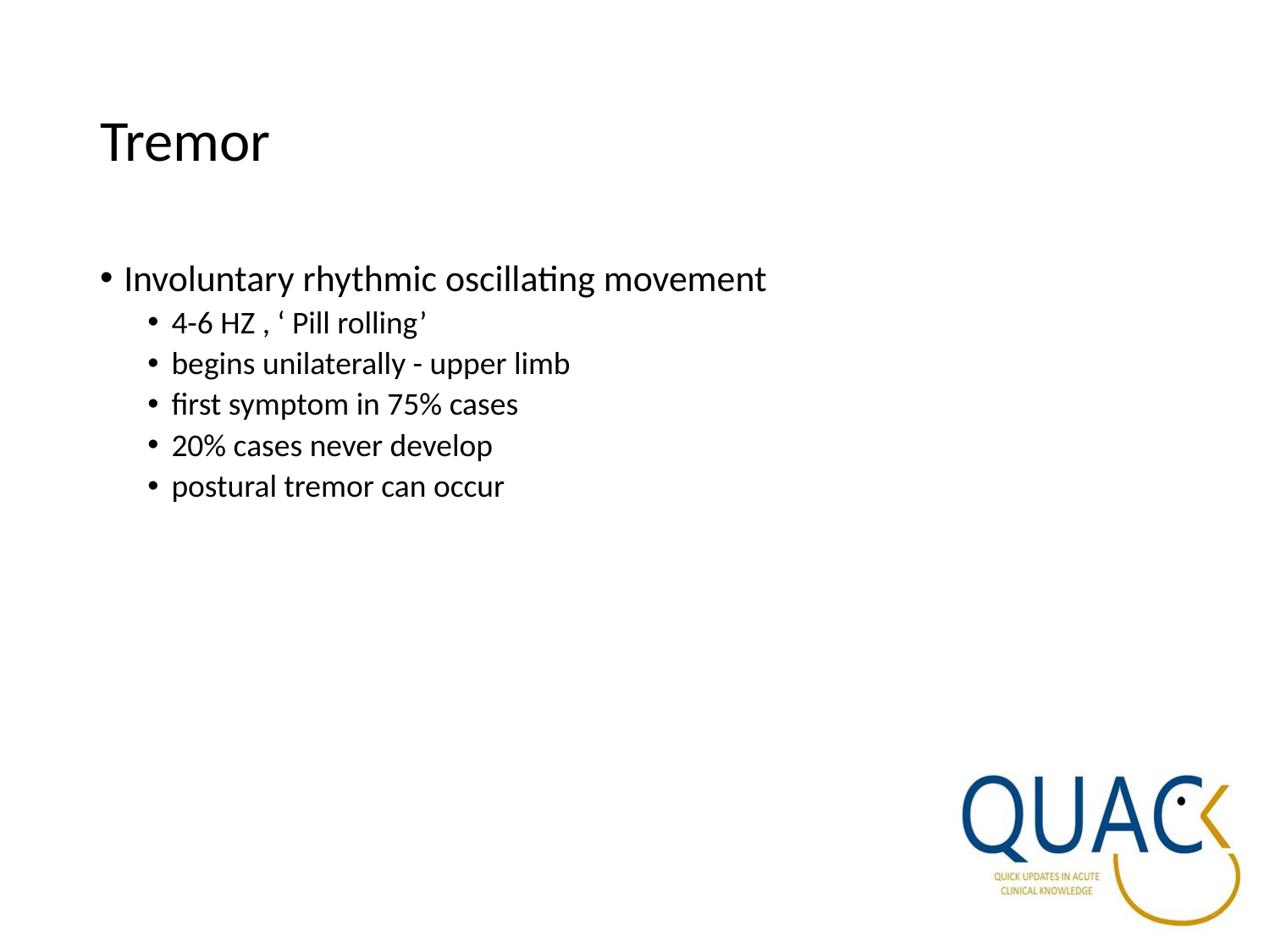

# Tremor
Involuntary rhythmic oscillating movement
4-6 HZ , ‘ Pill rolling’
begins unilaterally - upper limb
first symptom in 75% cases
20% cases never develop
postural tremor can occur